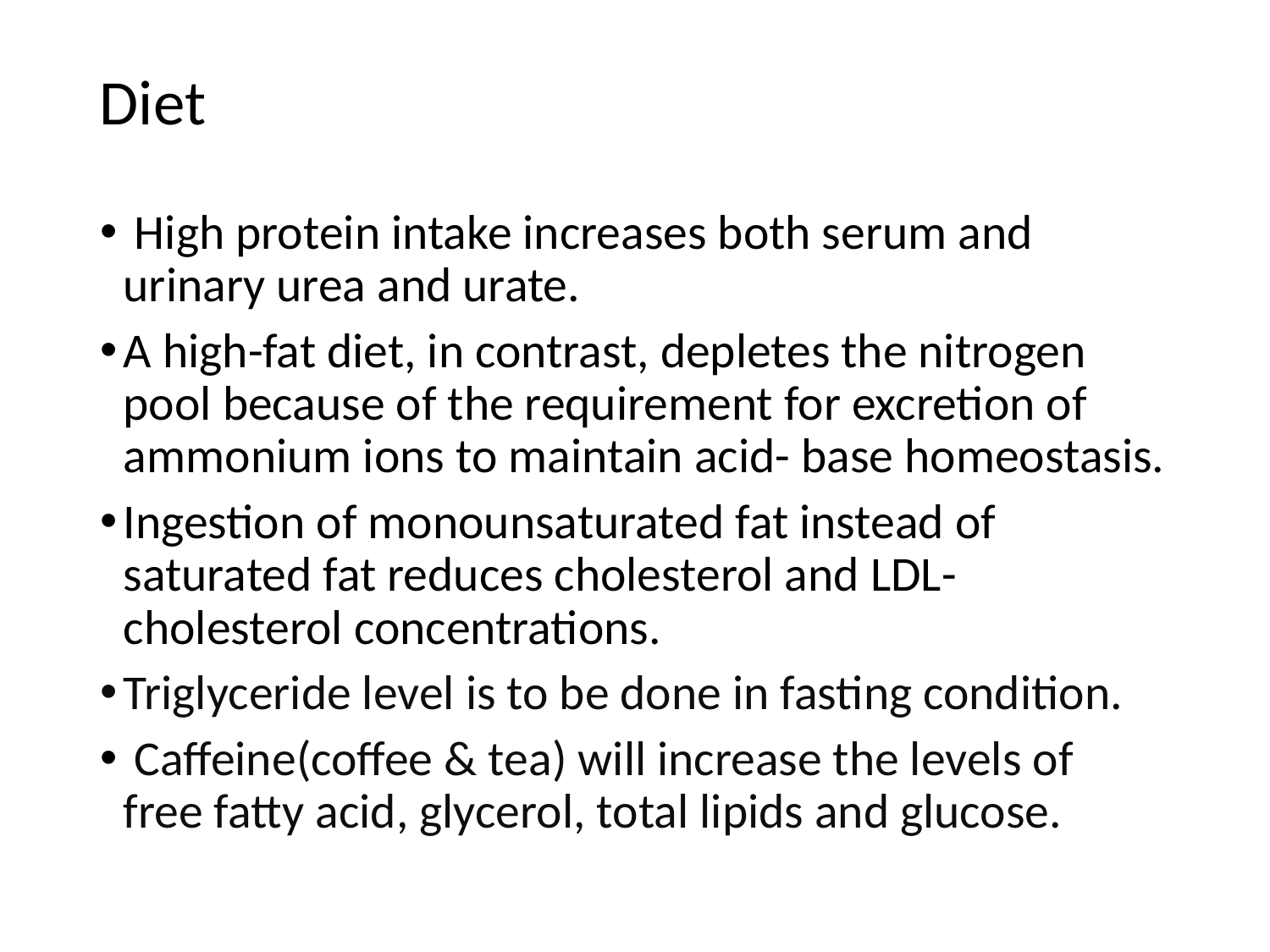

# Diet
 High protein intake increases both serum and urinary urea and urate.
A high-fat diet, in contrast, depletes the nitrogen pool because of the requirement for excretion of ammonium ions to maintain acid- base homeostasis.
Ingestion of monounsaturated fat instead of saturated fat reduces cholesterol and LDL-cholesterol concentrations.
Triglyceride level is to be done in fasting condition.
 Caffeine(coffee & tea) will increase the levels of  free fatty acid, glycerol, total lipids and glucose.